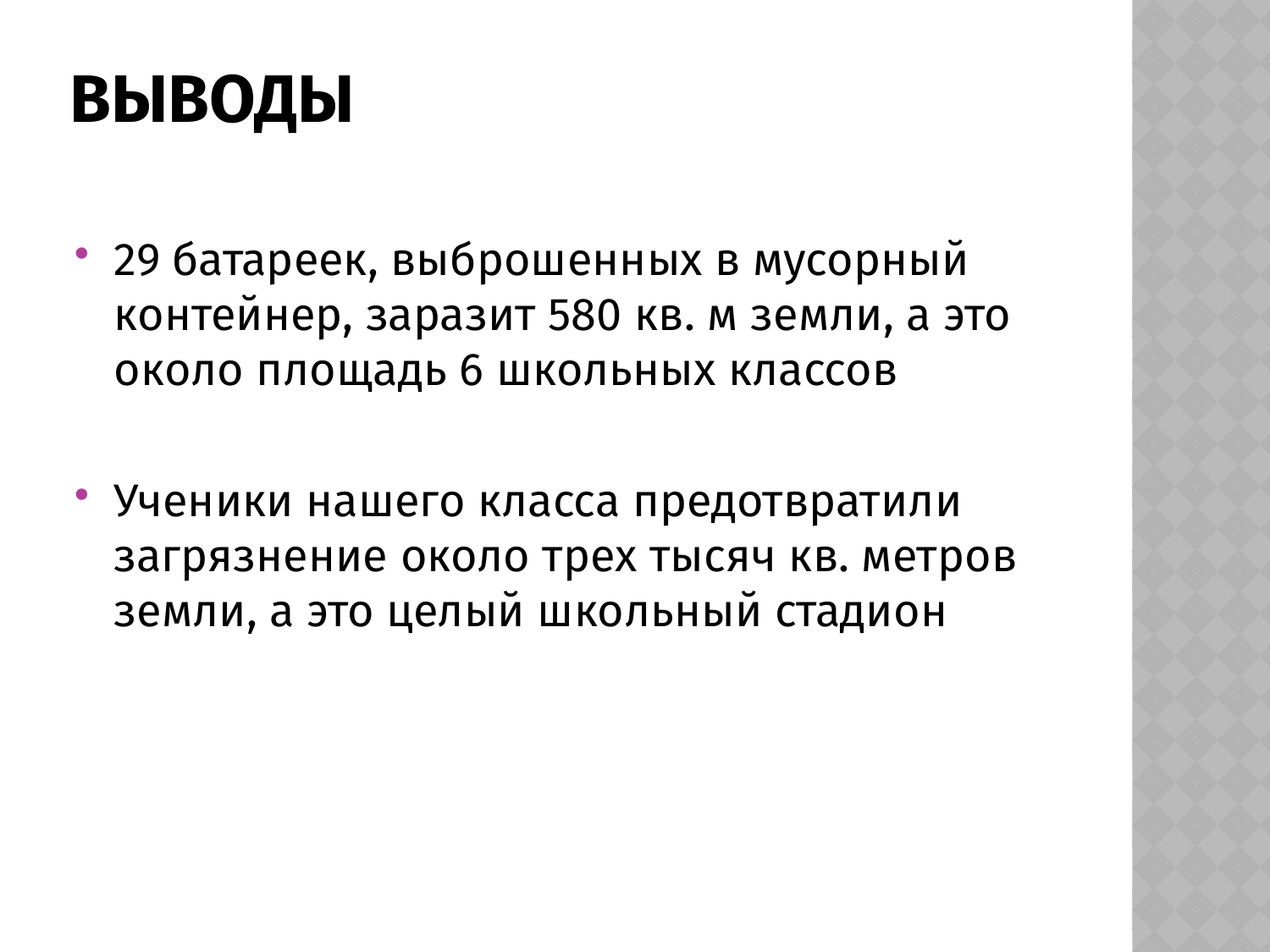

# Выводы
29 батареек, выброшенных в мусорный контейнер, заразит 580 кв. м земли, а это около площадь 6 школьных классов

Ученики нашего класса предотвратили загрязнение около трех тысяч кв. метров земли, а это целый школьный стадион